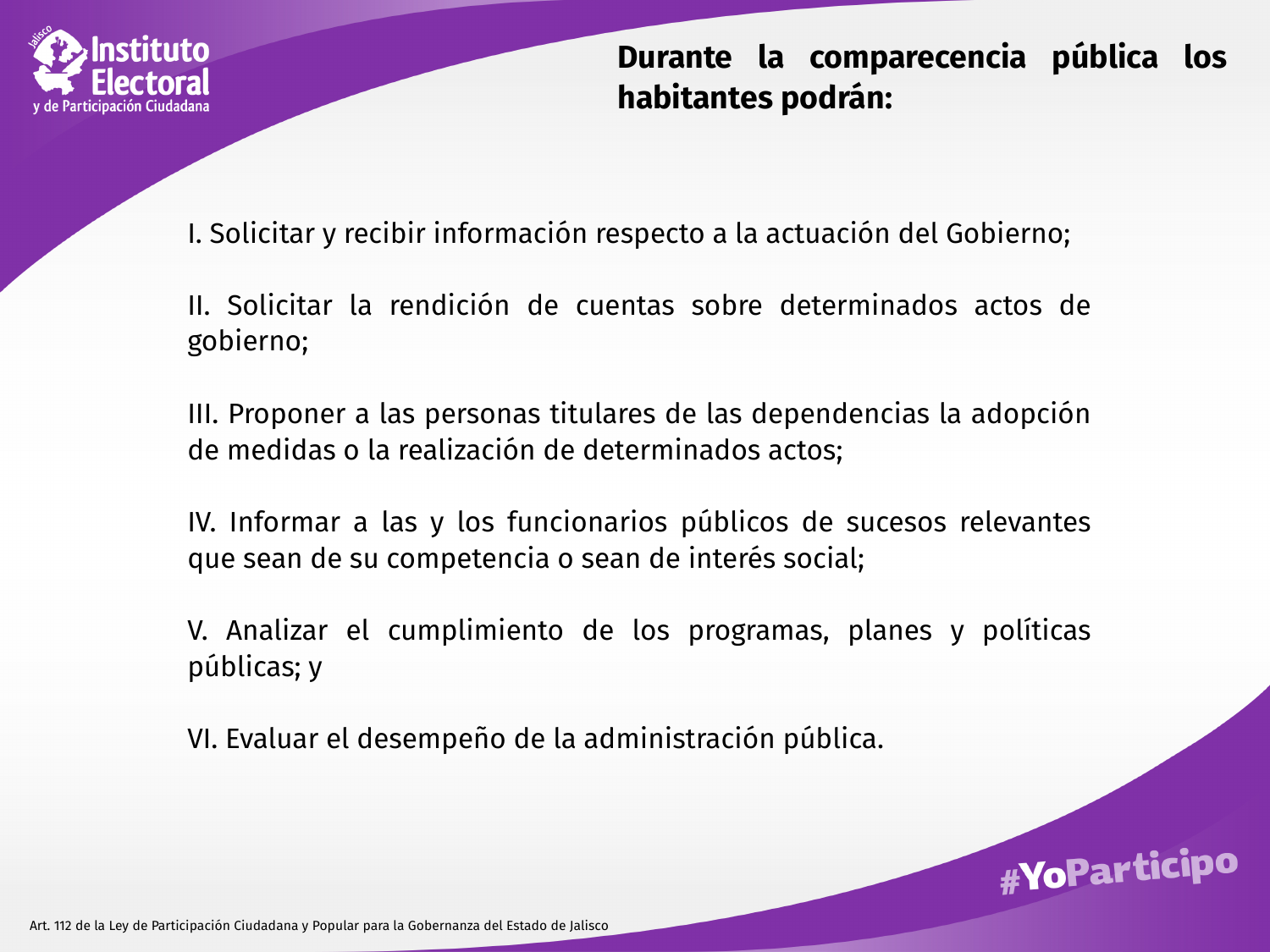

Durante la comparecencia pública los habitantes podrán:
I. Solicitar y recibir información respecto a la actuación del Gobierno;

II. Solicitar la rendición de cuentas sobre determinados actos de gobierno;

III. Proponer a las personas titulares de las dependencias la adopción de medidas o la realización de determinados actos;

IV. Informar a las y los funcionarios públicos de sucesos relevantes que sean de su competencia o sean de interés social;

V. Analizar el cumplimiento de los programas, planes y políticas públicas; y

VI. Evaluar el desempeño de la administración pública.
Art. 112 de la Ley de Participación Ciudadana y Popular para la Gobernanza del Estado de Jalisco